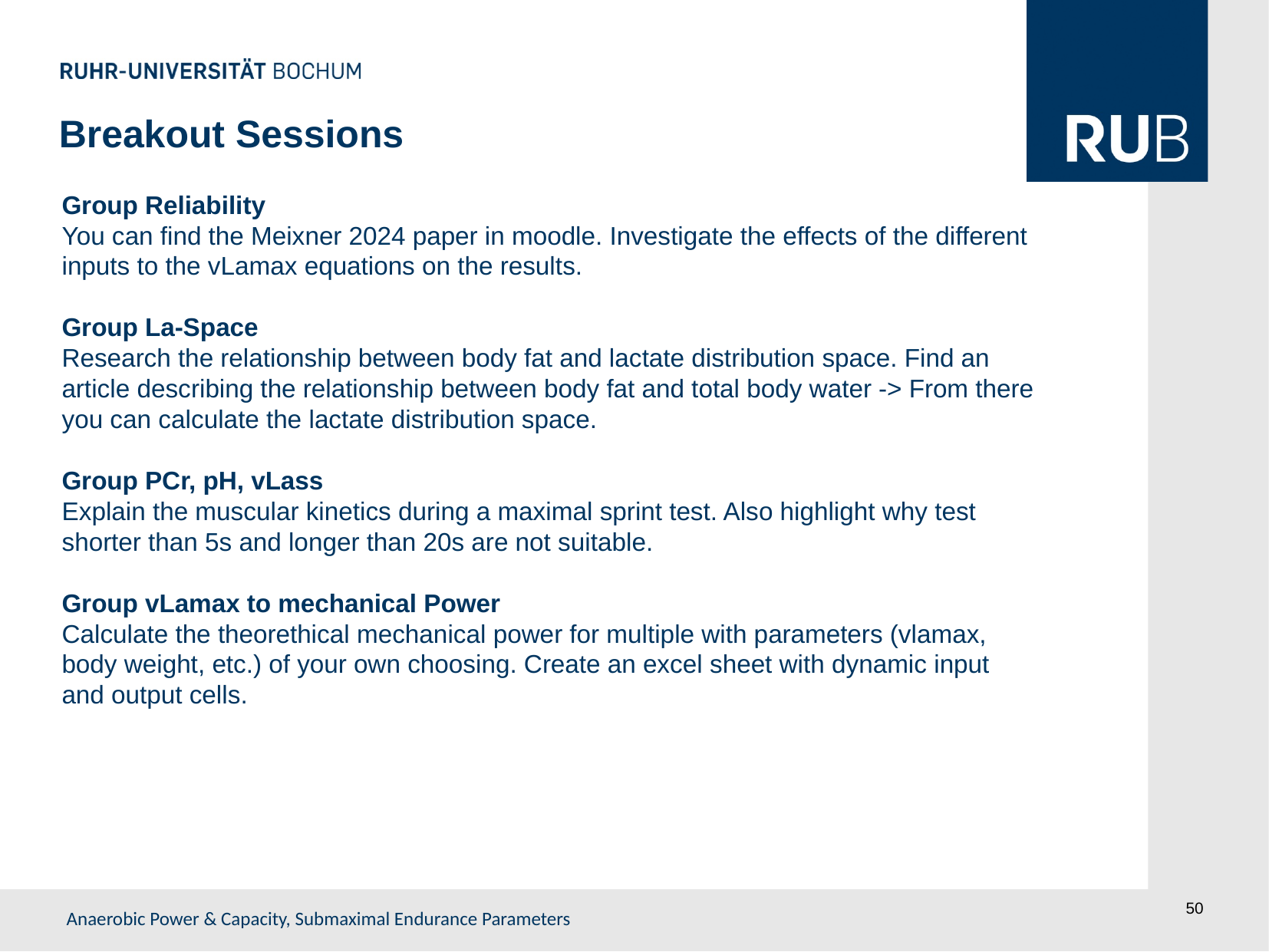

Breakout Sessions
Group Reliability
You can find the Meixner 2024 paper in moodle. Investigate the effects of the different inputs to the vLamax equations on the results.

Group La-Space
Research the relationship between body fat and lactate distribution space. Find an article describing the relationship between body fat and total body water -> From there you can calculate the lactate distribution space.

Group PCr, pH, vLass
Explain the muscular kinetics during a maximal sprint test. Also highlight why test shorter than 5s and longer than 20s are not suitable.

Group vLamax to mechanical Power
Calculate the theorethical mechanical power for multiple with parameters (vlamax, body weight, etc.) of your own choosing. Create an excel sheet with dynamic input and output cells.